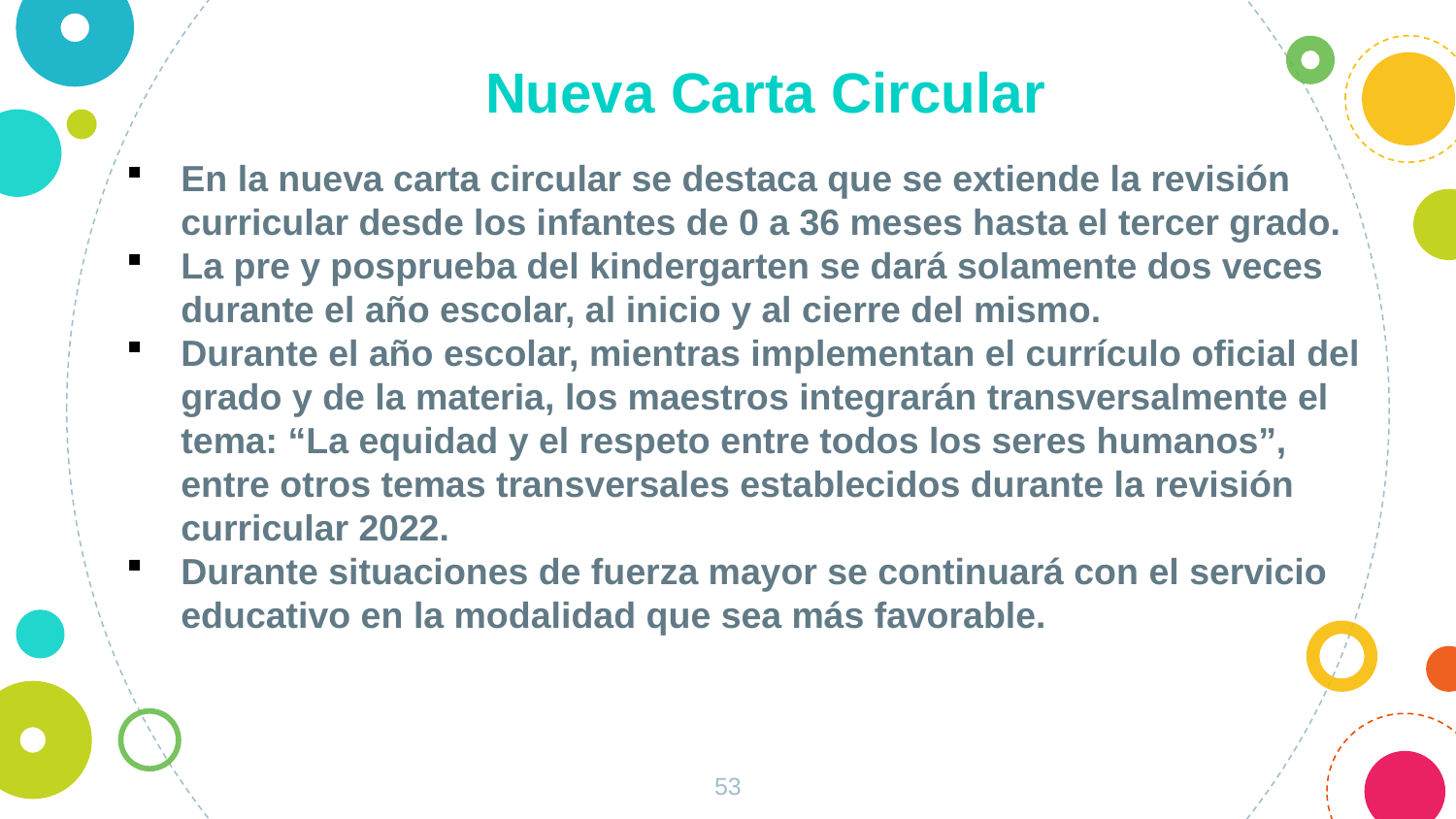

Nueva Carta Circular
En la nueva carta circular se destaca que se extiende la revisión curricular desde los infantes de 0 a 36 meses hasta el tercer grado.
La pre y posprueba del kindergarten se dará solamente dos veces durante el año escolar, al inicio y al cierre del mismo.
Durante el año escolar, mientras implementan el currículo oficial del grado y de la materia, los maestros integrarán transversalmente el tema: “La equidad y el respeto entre todos los seres humanos”, entre otros temas transversales establecidos durante la revisión curricular 2022.
Durante situaciones de fuerza mayor se continuará con el servicio educativo en la modalidad que sea más favorable.

53